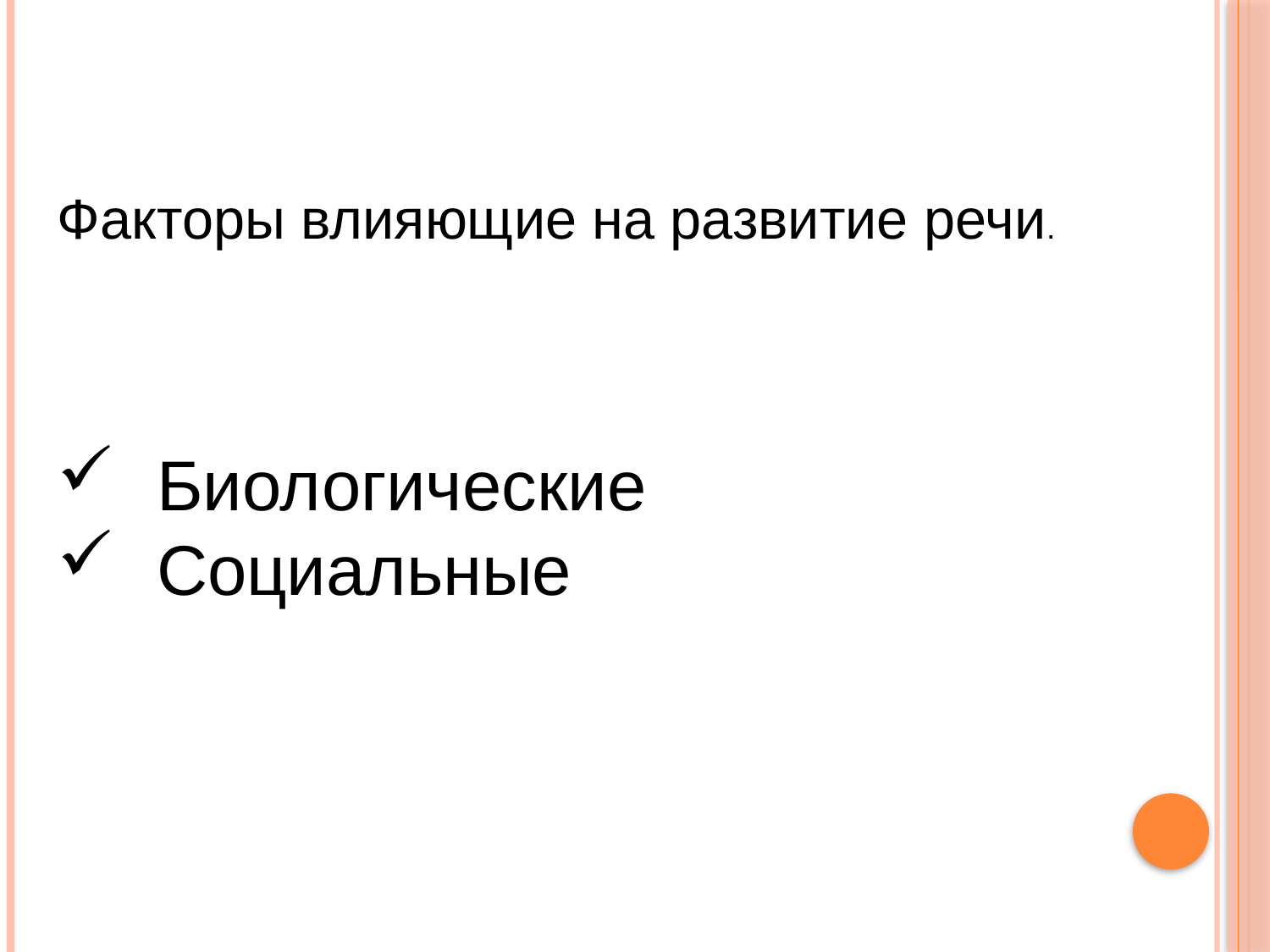

Факторы влияющие на развитие речи.

 Биологические
 Социальные